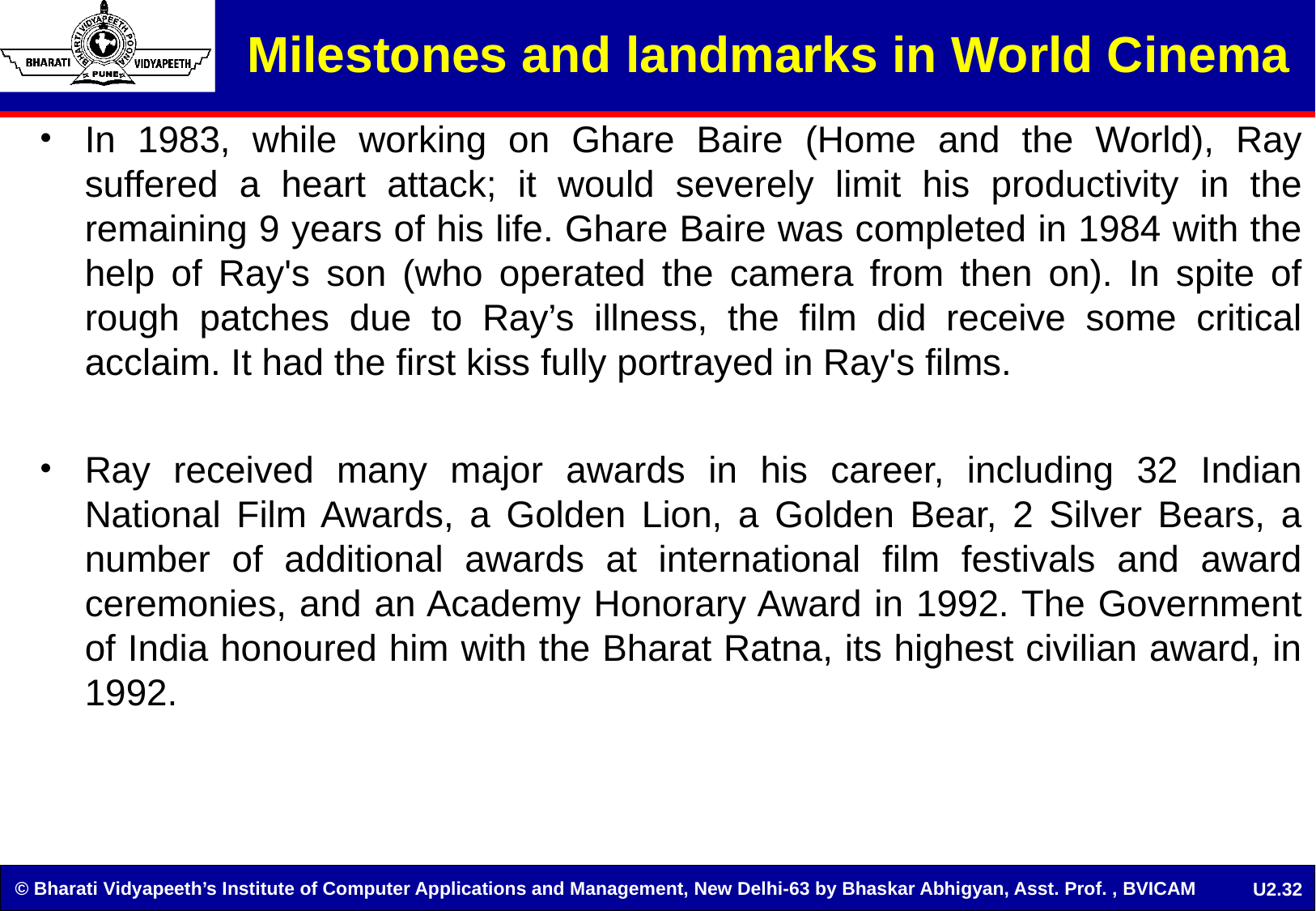

Milestones and landmarks in World Cinema
In 1983, while working on Ghare Baire (Home and the World), Ray suffered a heart attack; it would severely limit his productivity in the remaining 9 years of his life. Ghare Baire was completed in 1984 with the help of Ray's son (who operated the camera from then on). In spite of rough patches due to Ray’s illness, the film did receive some critical acclaim. It had the first kiss fully portrayed in Ray's films.

Ray received many major awards in his career, including 32 Indian National Film Awards, a Golden Lion, a Golden Bear, 2 Silver Bears, a number of additional awards at international film festivals and award ceremonies, and an Academy Honorary Award in 1992. The Government of India honoured him with the Bharat Ratna, its highest civilian award, in 1992.